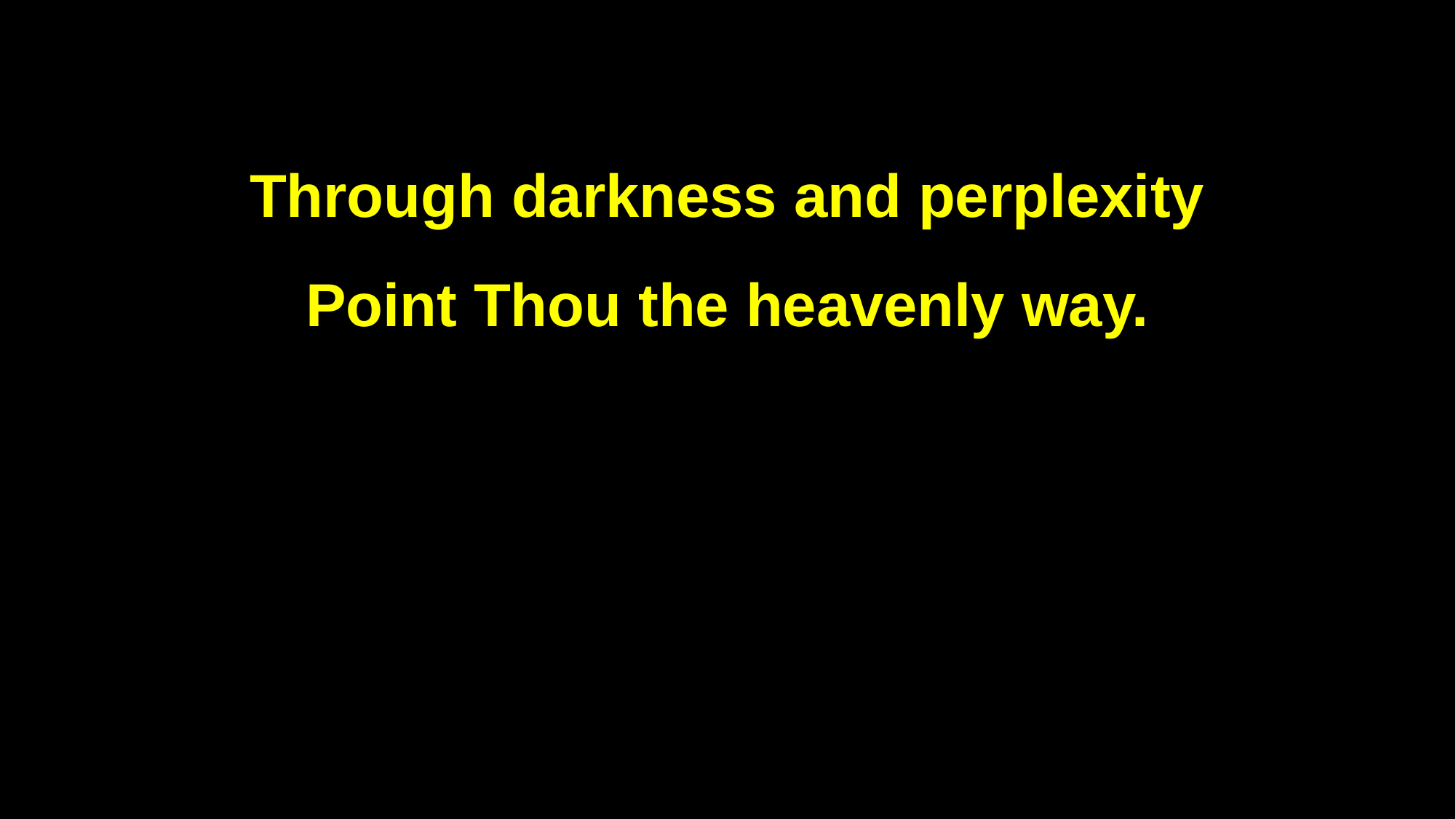

Through darkness and perplexity
Point Thou the heavenly way.